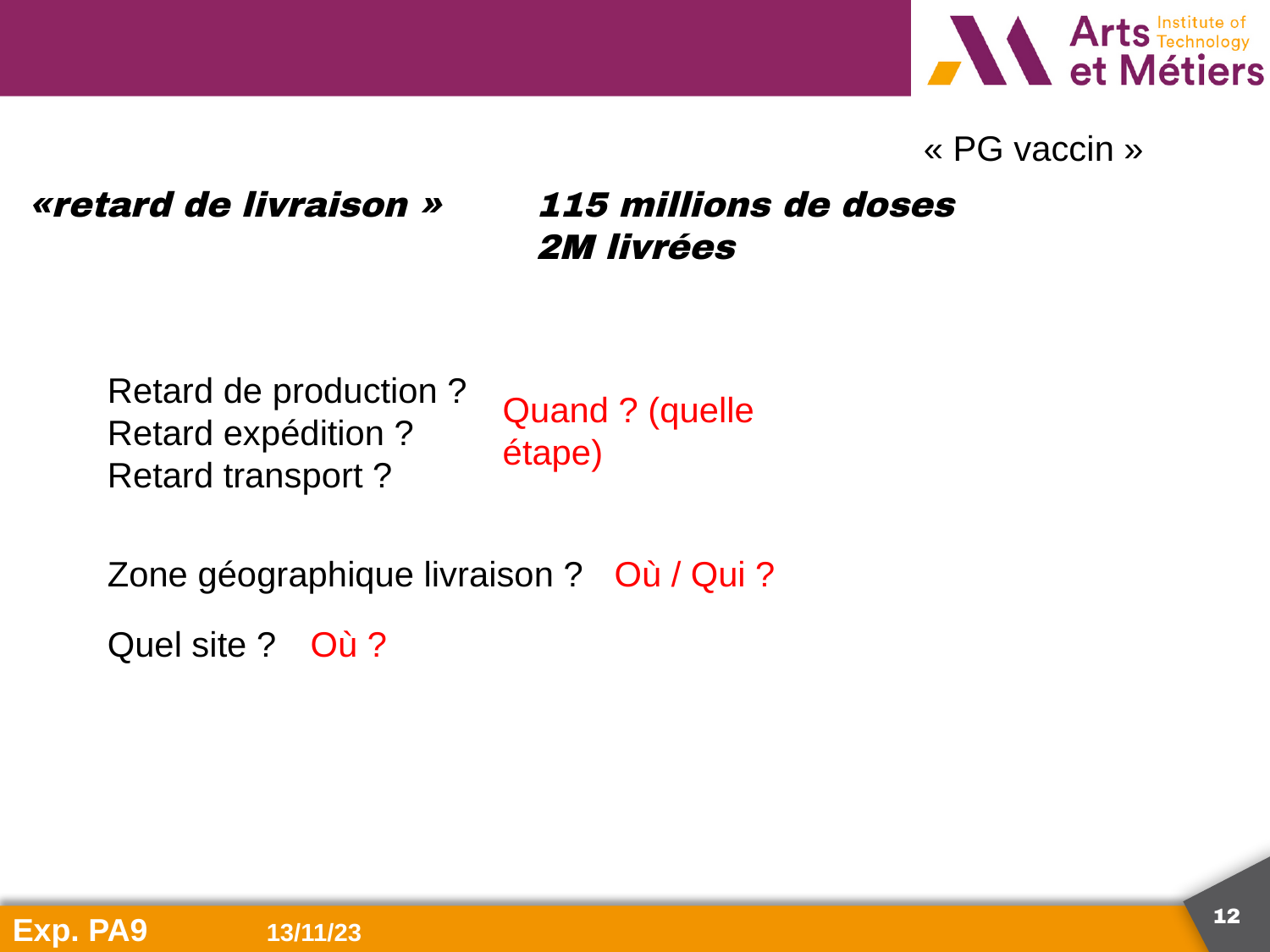

« PG vaccin »
# «retard de livraison »     	115 millions de doses 2M livrées
Retard de production ?
Retard expédition ?
Retard transport ?

Quand ? (quelle étape)
Zone géographique livraison ?
Où / Qui ?
Quel site ?
Où ?